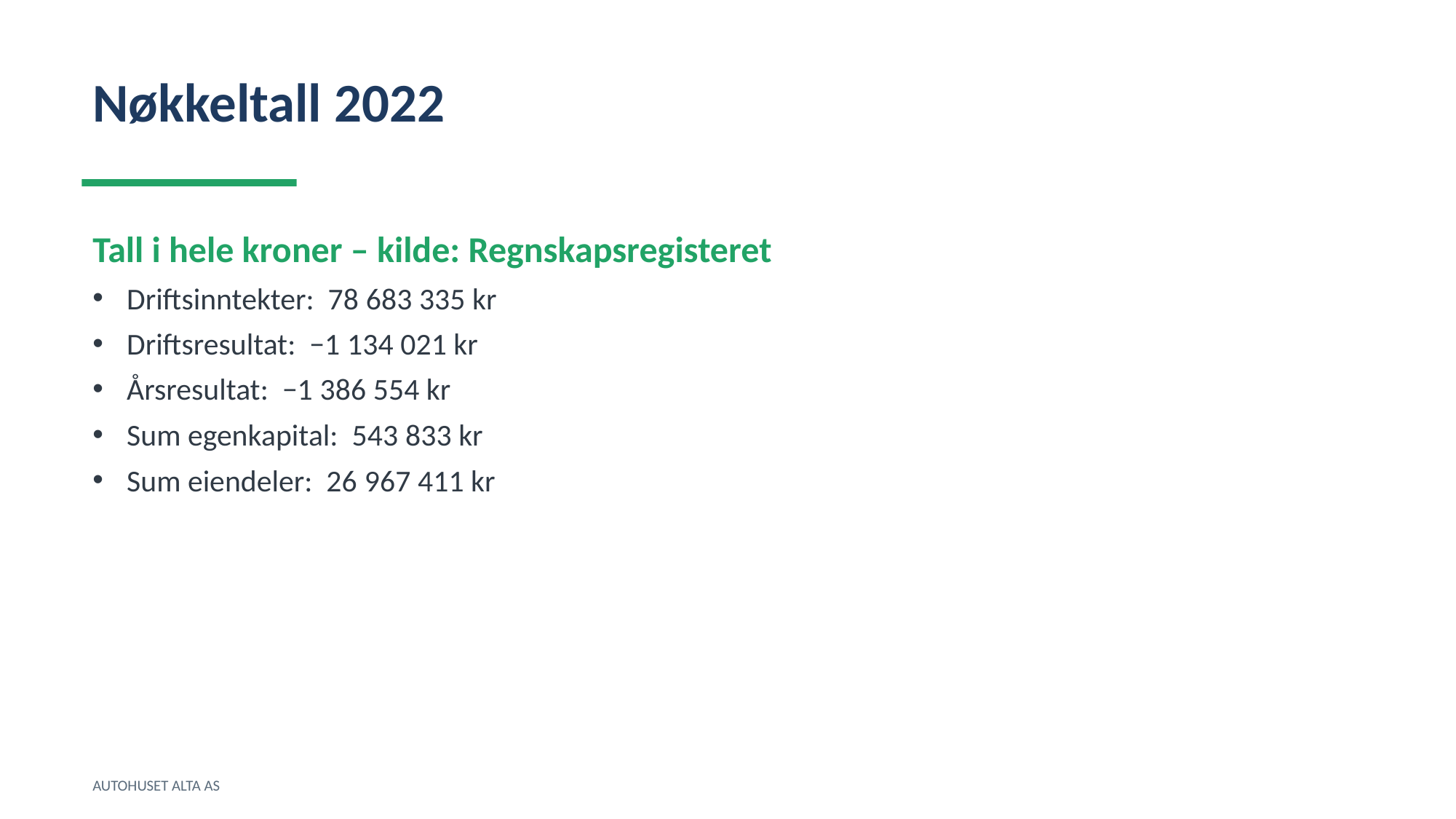

Nøkkeltall 2022

Tall i hele kroner – kilde: Regnskapsregisteret
Driftsinntekter:  78 683 335 kr
Driftsresultat:  −1 134 021 kr
Årsresultat:  −1 386 554 kr
Sum egenkapital:  543 833 kr
Sum eiendeler:  26 967 411 kr
AUTOHUSET ALTA AS